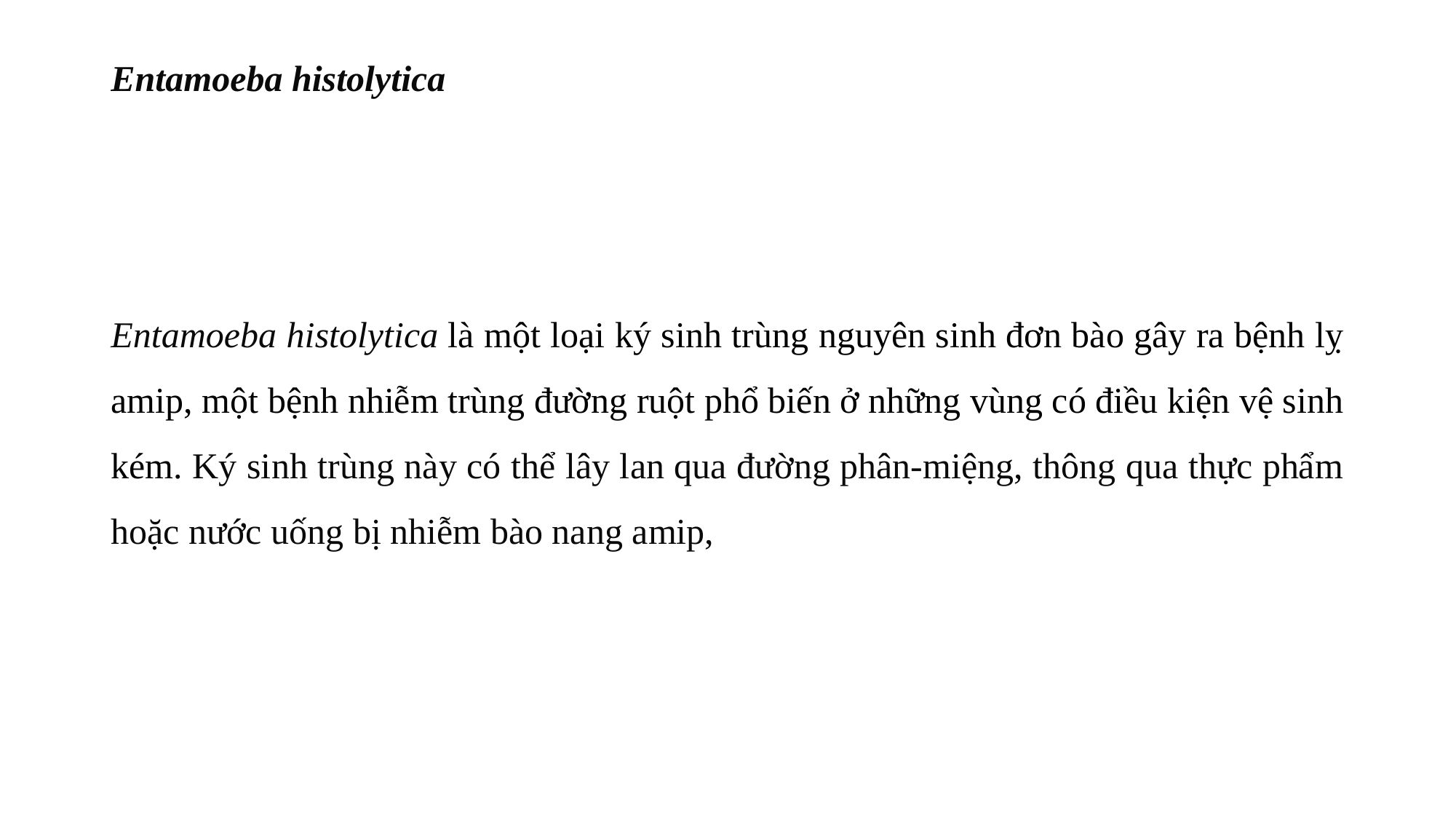

# Entamoeba histolytica

Entamoeba histolytica là một loại ký sinh trùng nguyên sinh đơn bào gây ra bệnh lỵ amip, một bệnh nhiễm trùng đường ruột phổ biến ở những vùng có điều kiện vệ sinh kém. Ký sinh trùng này có thể lây lan qua đường phân-miệng, thông qua thực phẩm hoặc nước uống bị nhiễm bào nang amip,